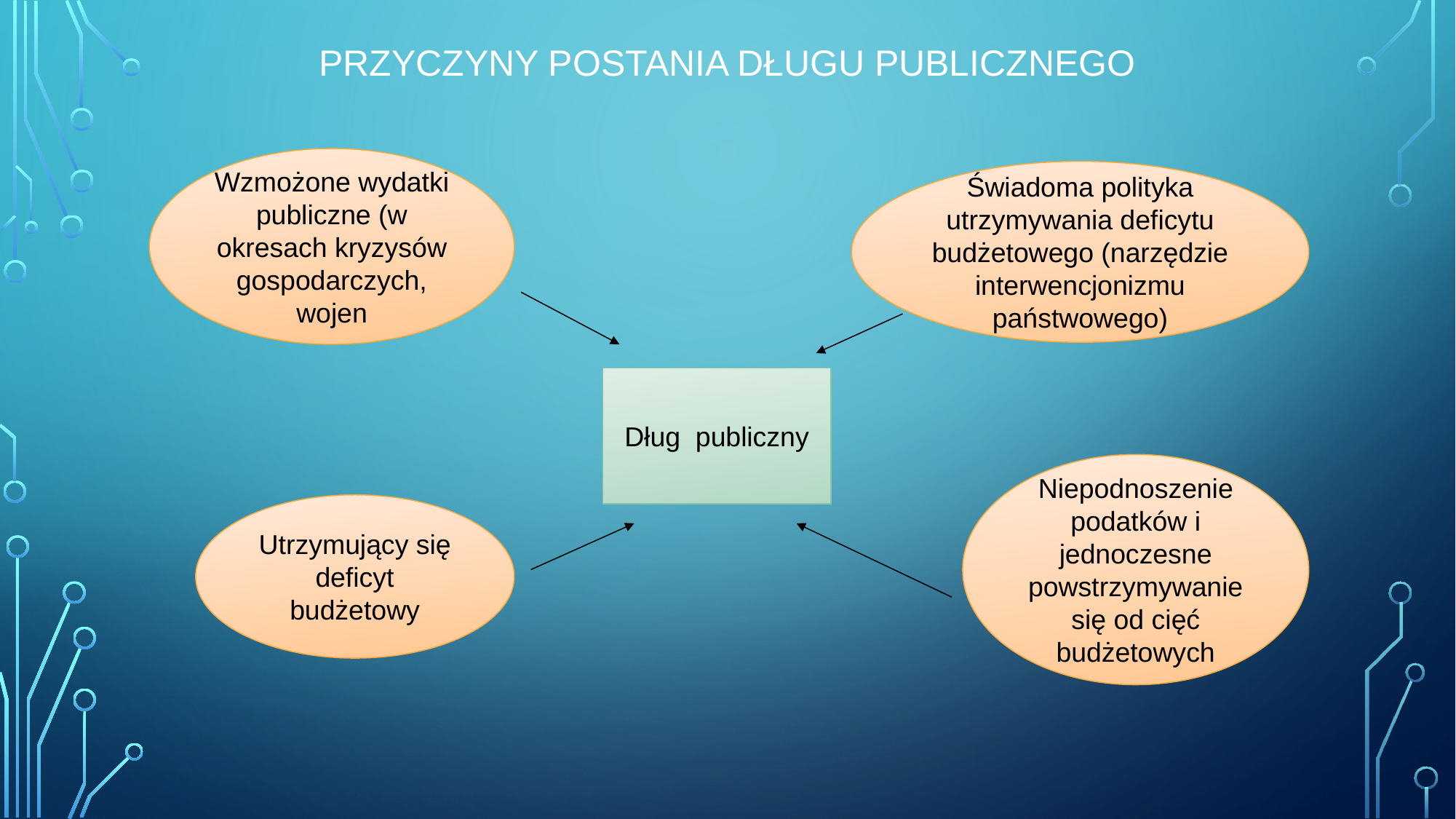

# Przyczyny postania długu publicznego

Wzmożone wydatki publiczne (w okresach kryzysów gospodarczych, wojen
Świadoma polityka utrzymywania deficytu budżetowego (narzędzie interwencjonizmu państwowego)
Dług  publiczny
Niepodnoszenie podatków i jednoczesne powstrzymywanie się od cięć budżetowych
Utrzymujący się deficyt budżetowy